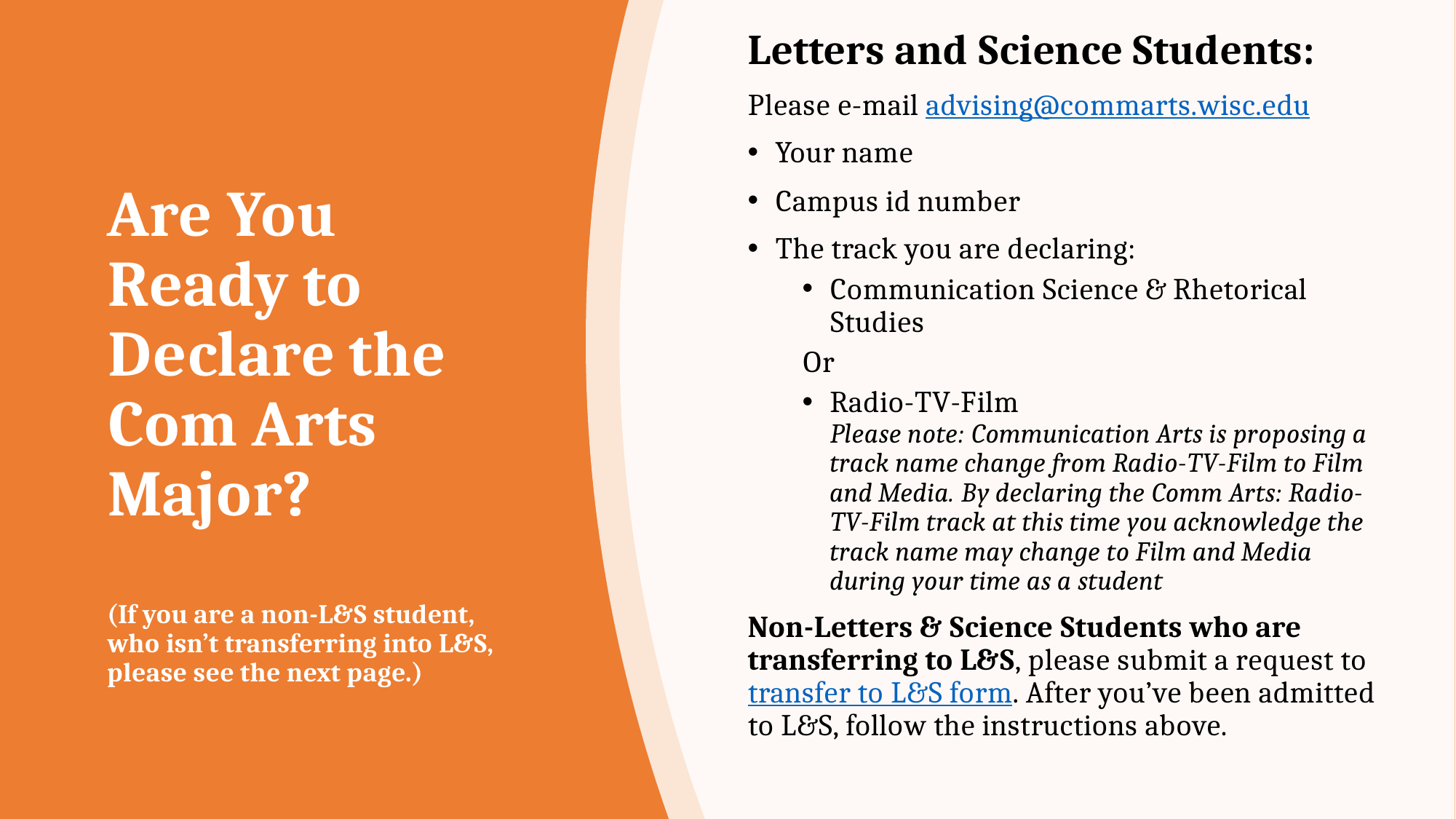

Letters and Science Students:
Please e-mail advising@commarts.wisc.edu
Your name
Campus id number
The track you are declaring:
Communication Science & Rhetorical Studies
Or
Radio-TV-Film
Please note: Communication Arts is proposing a track name change from Radio-TV-Film to Film and Media. By declaring the Comm Arts: Radio-TV-Film track at this time you acknowledge the track name may change to Film and Media during your time as a student
Non-Letters & Science Students who are transferring to L&S, please submit a request to transfer to L&S form. After you’ve been admitted to L&S, follow the instructions above.
# Are You Ready to Declare the Com Arts Major? (If you are a non-L&S student, who isn’t transferring into L&S, please see the next page.)